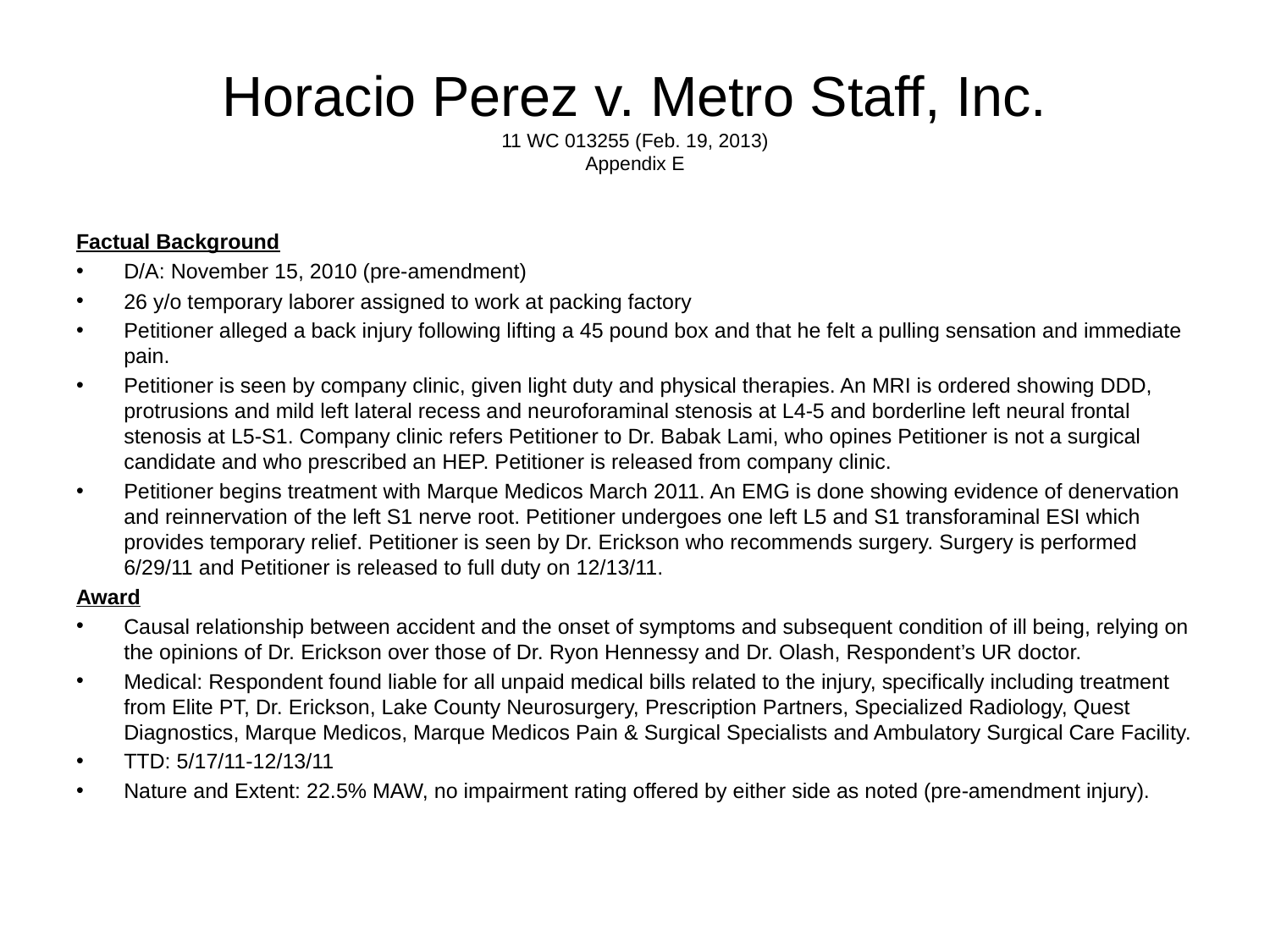

# Horacio Perez v. Metro Staff, Inc. 11 WC 013255 (Feb. 19, 2013) Appendix E
Factual Background
D/A: November 15, 2010 (pre-amendment)
26 y/o temporary laborer assigned to work at packing factory
Petitioner alleged a back injury following lifting a 45 pound box and that he felt a pulling sensation and immediate pain.
Petitioner is seen by company clinic, given light duty and physical therapies. An MRI is ordered showing DDD, protrusions and mild left lateral recess and neuroforaminal stenosis at L4-5 and borderline left neural frontal stenosis at L5-S1. Company clinic refers Petitioner to Dr. Babak Lami, who opines Petitioner is not a surgical candidate and who prescribed an HEP. Petitioner is released from company clinic.
Petitioner begins treatment with Marque Medicos March 2011. An EMG is done showing evidence of denervation and reinnervation of the left S1 nerve root. Petitioner undergoes one left L5 and S1 transforaminal ESI which provides temporary relief. Petitioner is seen by Dr. Erickson who recommends surgery. Surgery is performed 6/29/11 and Petitioner is released to full duty on 12/13/11.
Award
Causal relationship between accident and the onset of symptoms and subsequent condition of ill being, relying on the opinions of Dr. Erickson over those of Dr. Ryon Hennessy and Dr. Olash, Respondent’s UR doctor.
Medical: Respondent found liable for all unpaid medical bills related to the injury, specifically including treatment from Elite PT, Dr. Erickson, Lake County Neurosurgery, Prescription Partners, Specialized Radiology, Quest Diagnostics, Marque Medicos, Marque Medicos Pain & Surgical Specialists and Ambulatory Surgical Care Facility.
TTD: 5/17/11-12/13/11
Nature and Extent: 22.5% MAW, no impairment rating offered by either side as noted (pre-amendment injury).